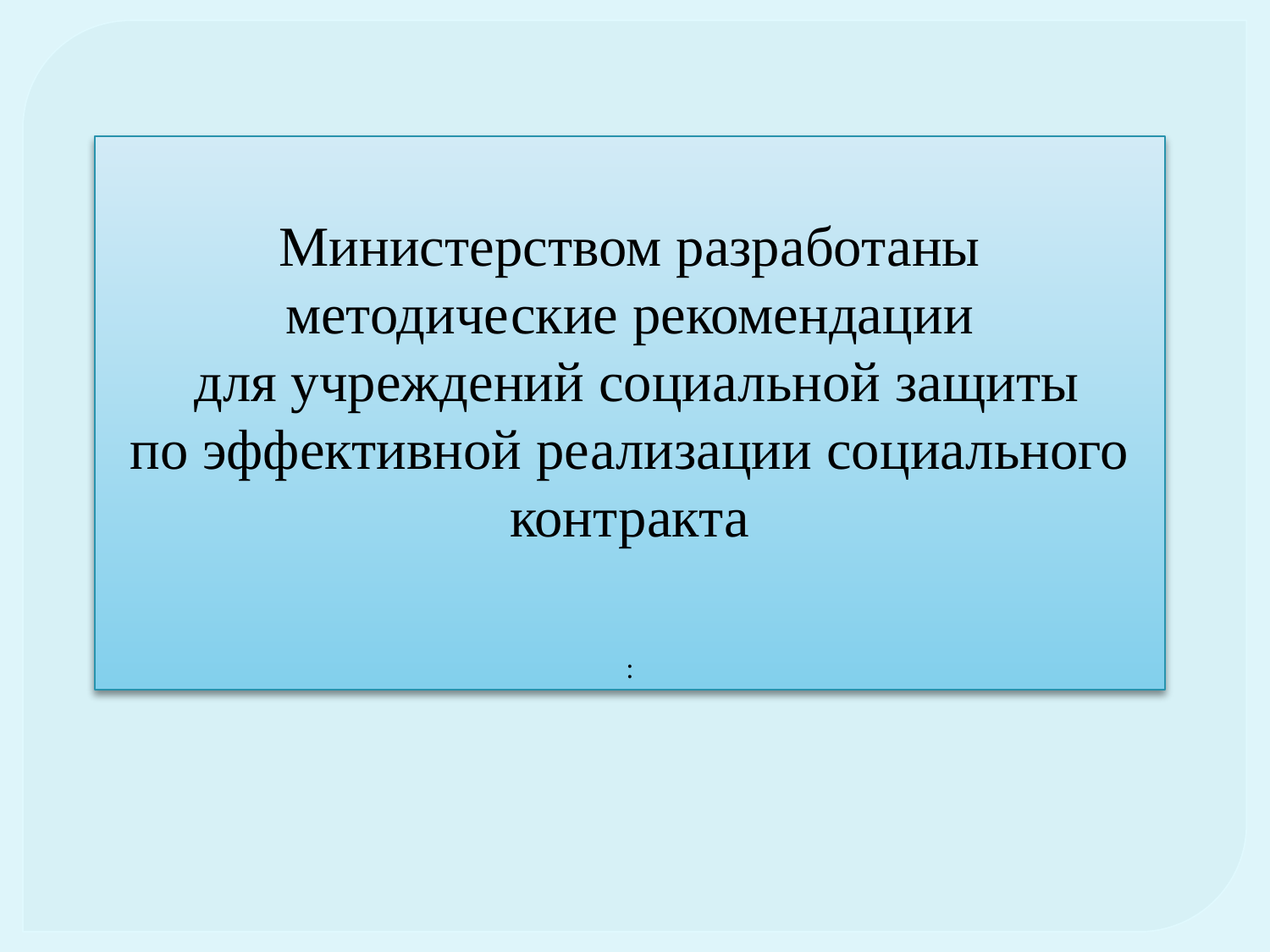

Министерством разработаны методические рекомендации
 для учреждений социальной защиты
по эффективной реализации социального контракта

: